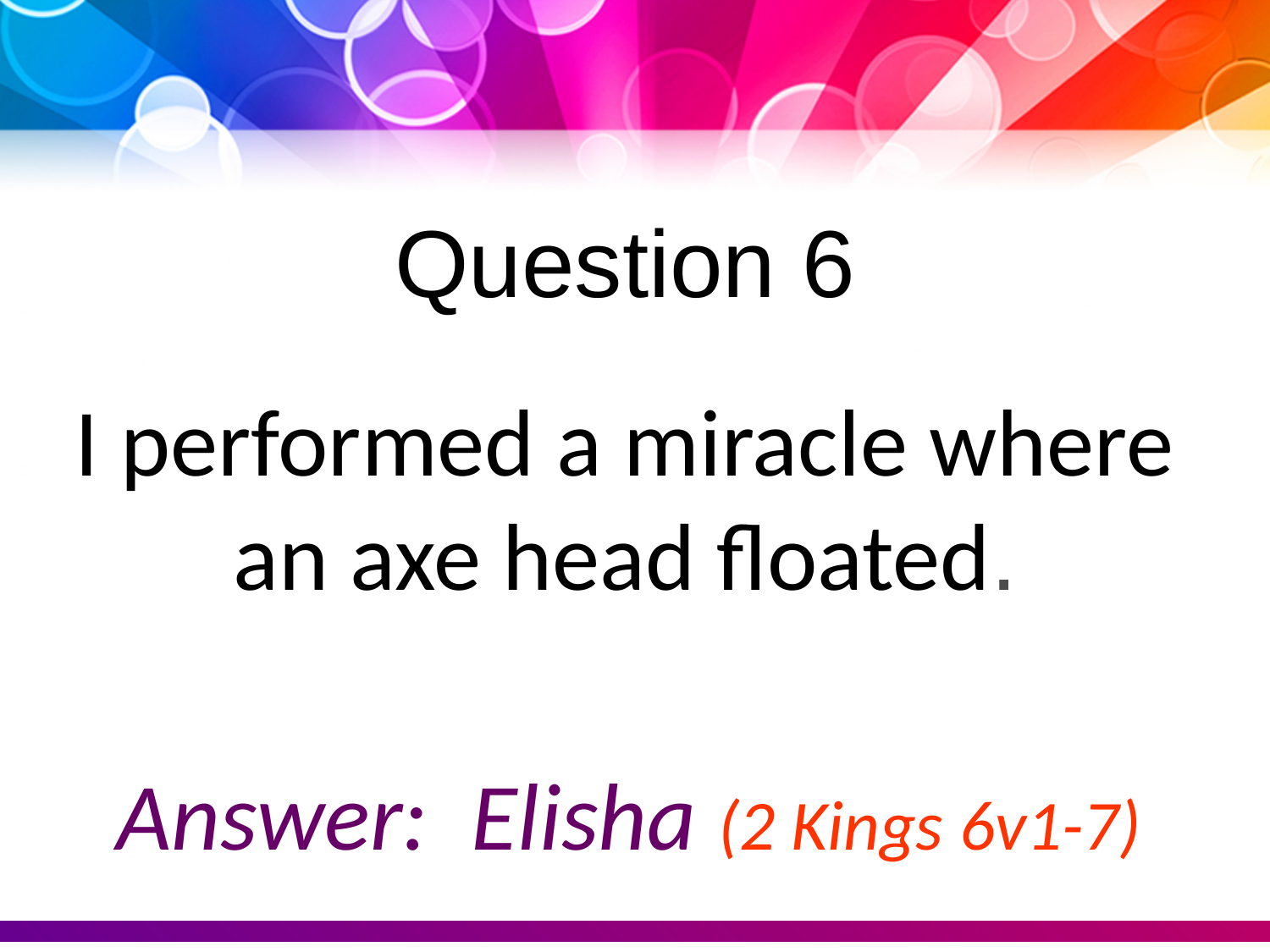

Question 6
I performed a miracle where an axe head floated.
Answer:  Elisha (2 Kings 6v1-7)